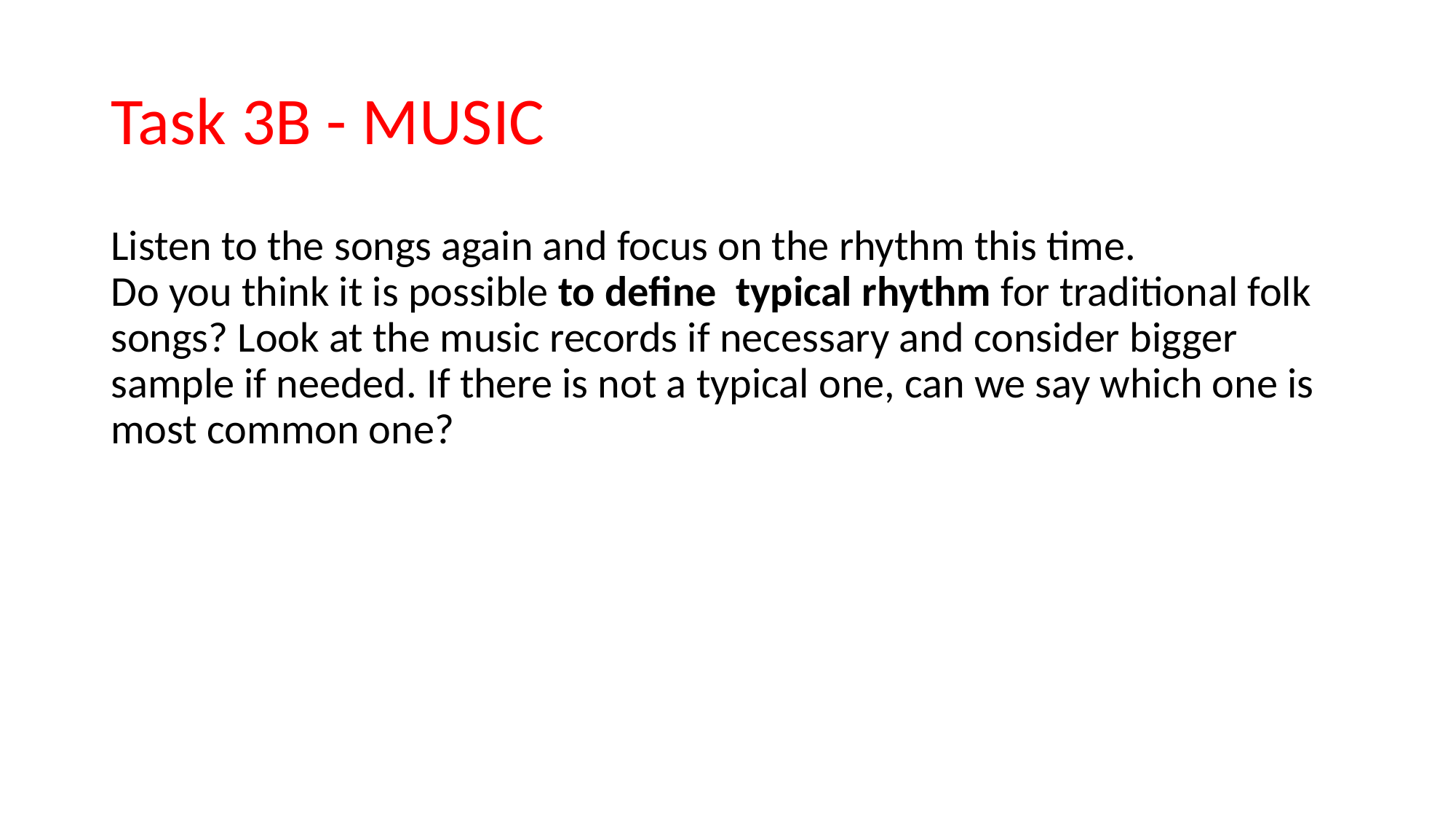

# Task 3B - MUSIC
Listen to the songs again and focus on the rhythm this time.
Do you think it is possible to define  typical rhythm for traditional folk songs? Look at the music records if necessary and consider bigger sample if needed. If there is not a typical one, can we say which one is most common one?